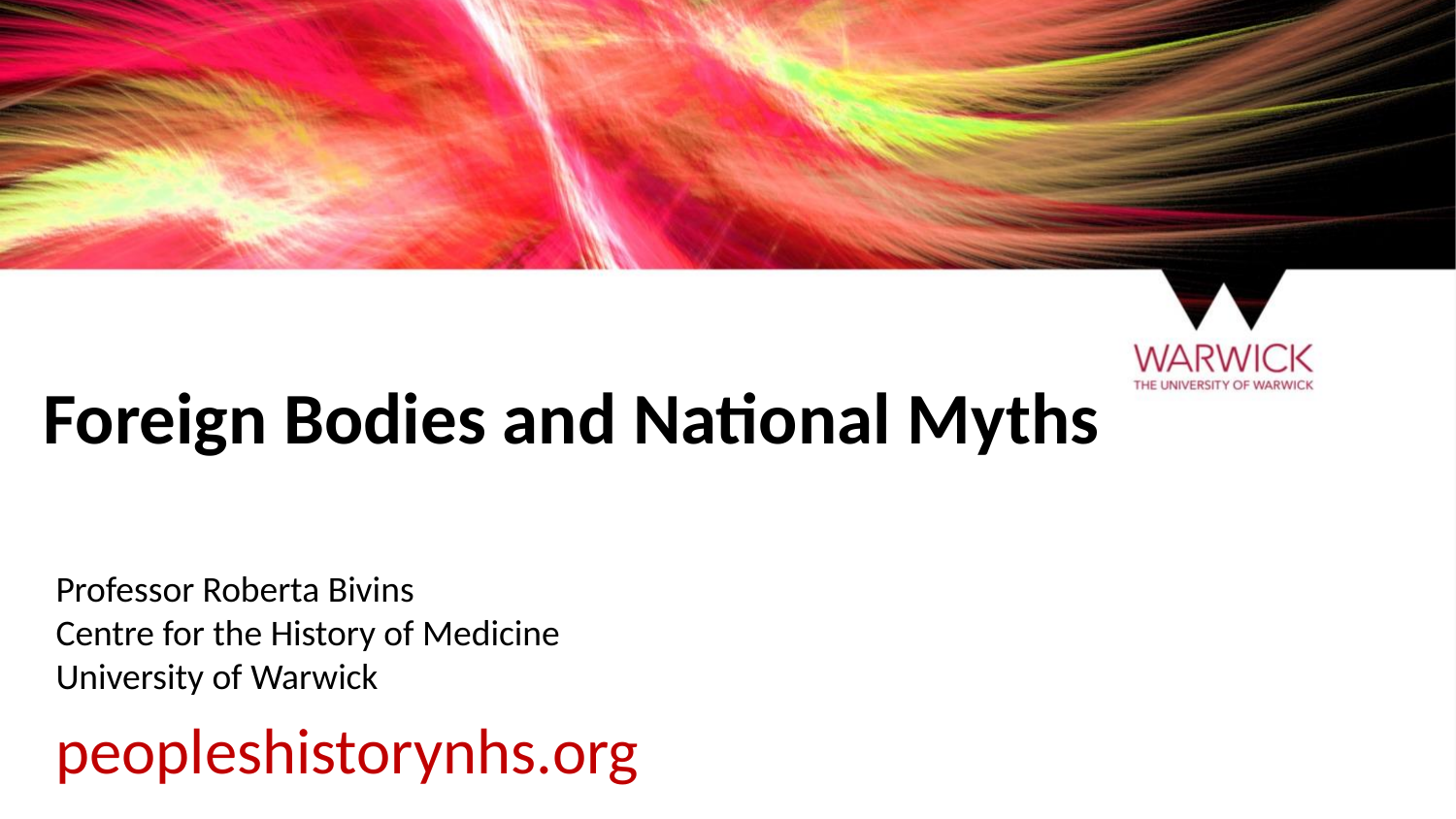

# Foreign Bodies and National Myths
Professor Roberta Bivins
Centre for the History of Medicine
University of Warwick
peopleshistorynhs.org